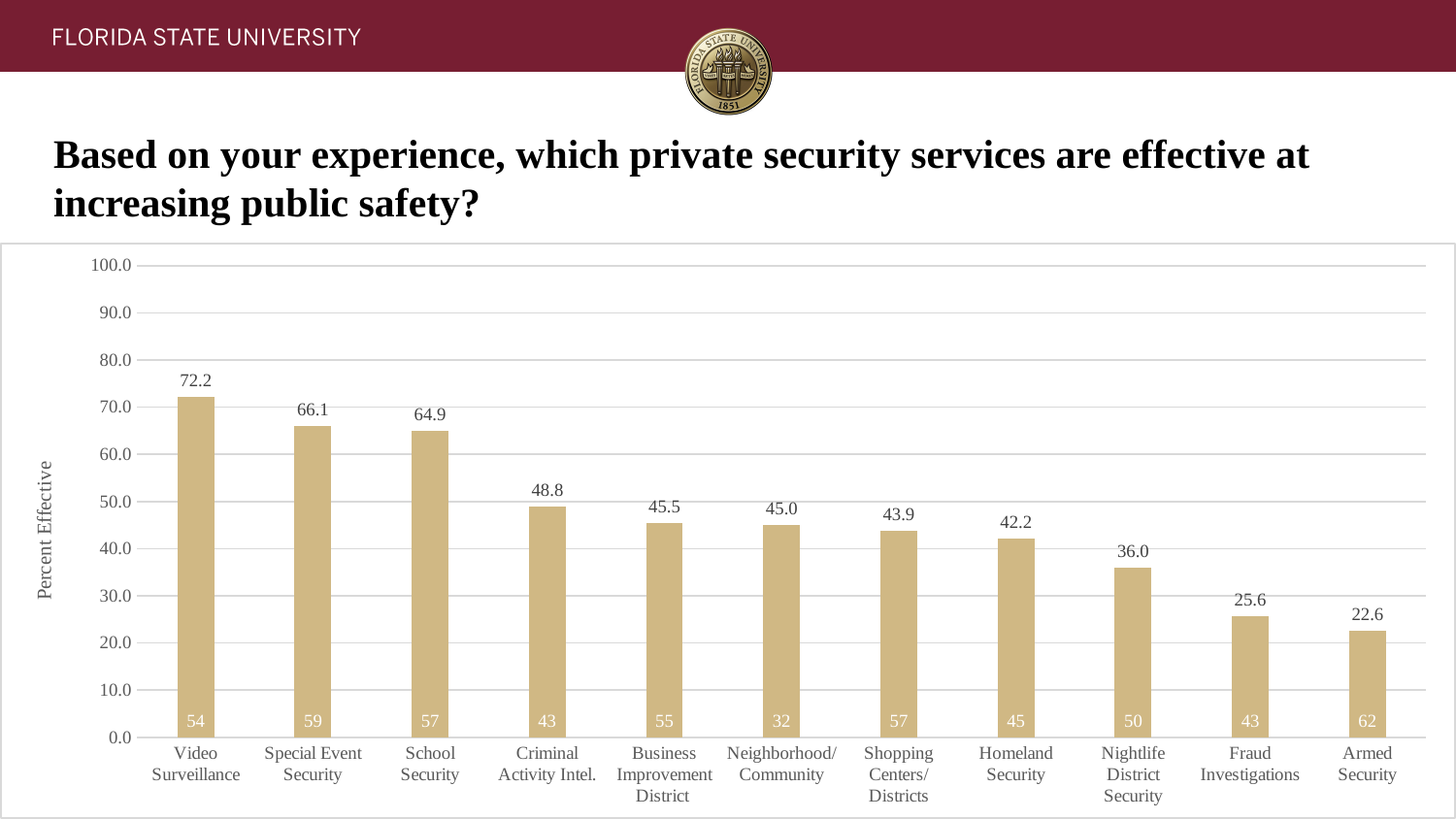

# Based on your experience, which private security services are effective at increasing public safety?

### Chart

| Category |  |  |
|---|---|---|
| Video Surveillance | 72.22 | 54.0 |
| Special Event Security | 66.1 | 59.0 |
| School Security | 64.91 | 57.0 |
| Criminal Activity Intel. | 48.84 | 43.0 |
| Business Improvement District  | 45.45 | 55.0 |
| Neighborhood/Community | 45.0 | 32.0 |
| Shopping Centers/Districts | 43.86 | 57.0 |
| Homeland Security | 42.22 | 45.0 |
| Nightlife District Security | 36.0 | 50.0 |
| Fraud Investigations | 25.58 | 43.0 |
| Armed Security | 22.58 | 62.0 |